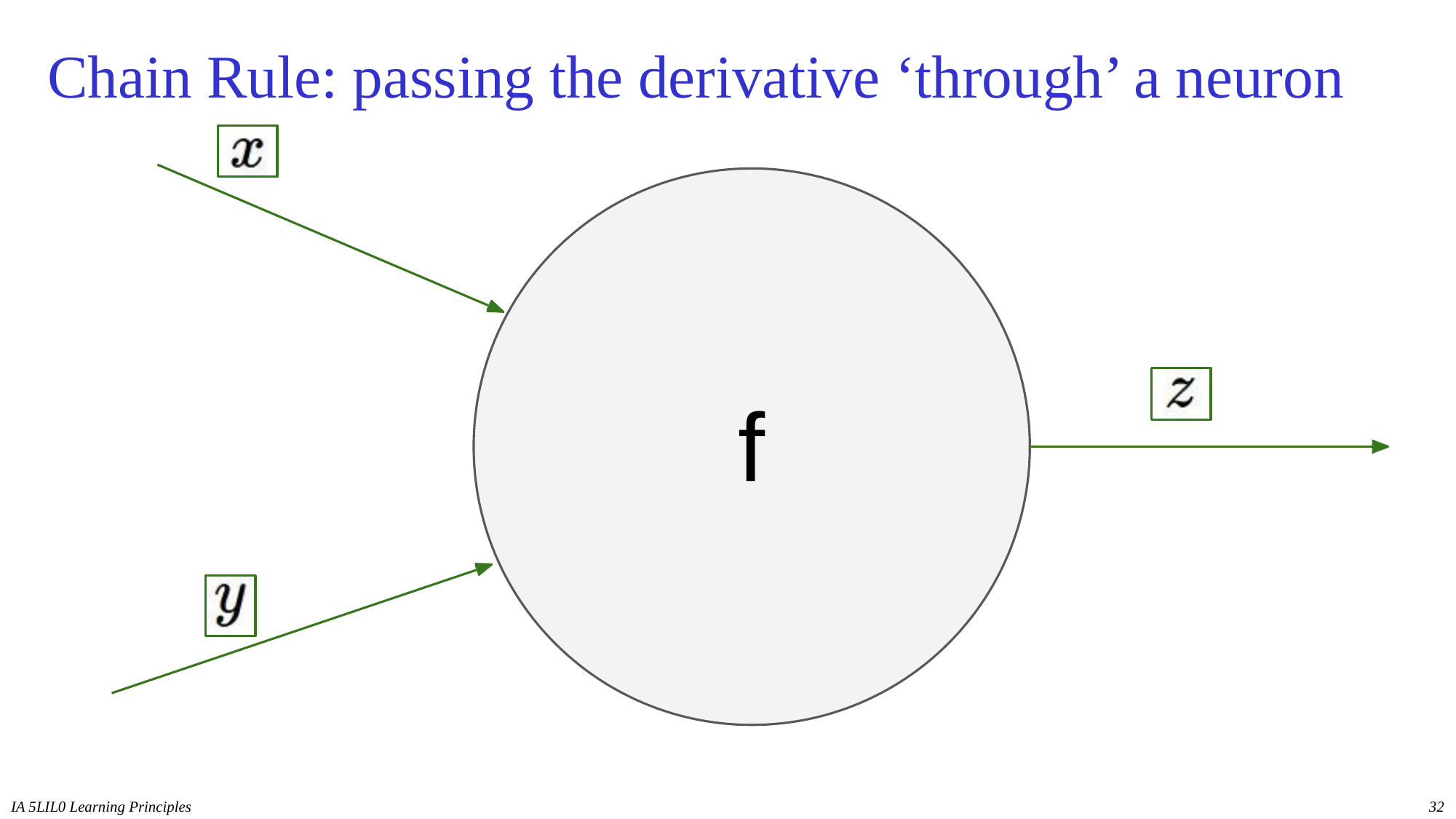

# Chain Rule: passing the derivative ‘through’ a neuron

f

IA 5LIL0 Learning Principles
32